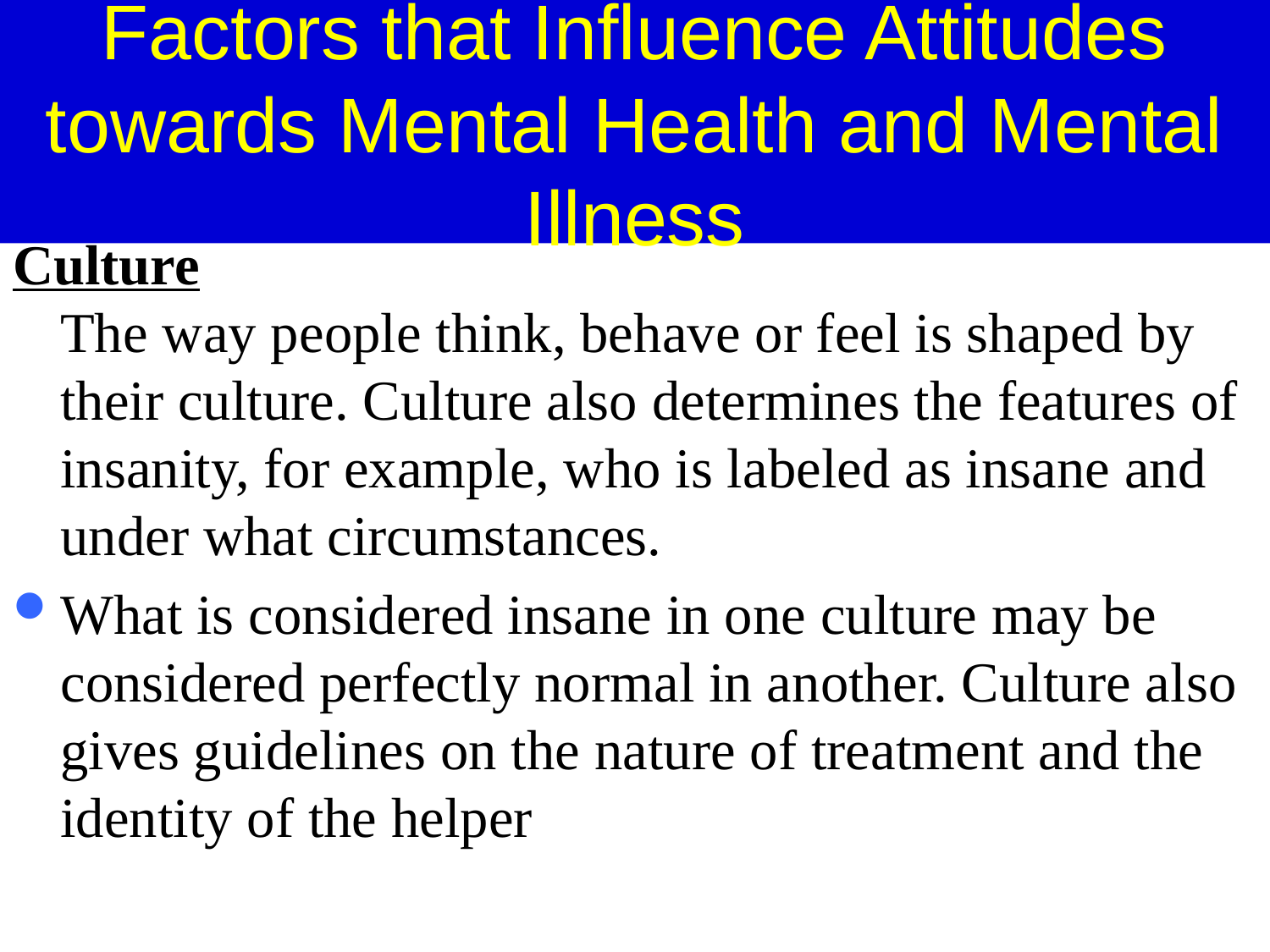

# Factors that Influence Attitudes towards Mental Health and Mental Illness
Culture
The way people think, behave or feel is shaped by their culture. Culture also determines the features of insanity, for example, who is labeled as insane and under what circumstances.
What is considered insane in one culture may be considered perfectly normal in another. Culture also gives guidelines on the nature of treatment and the identity of the helper